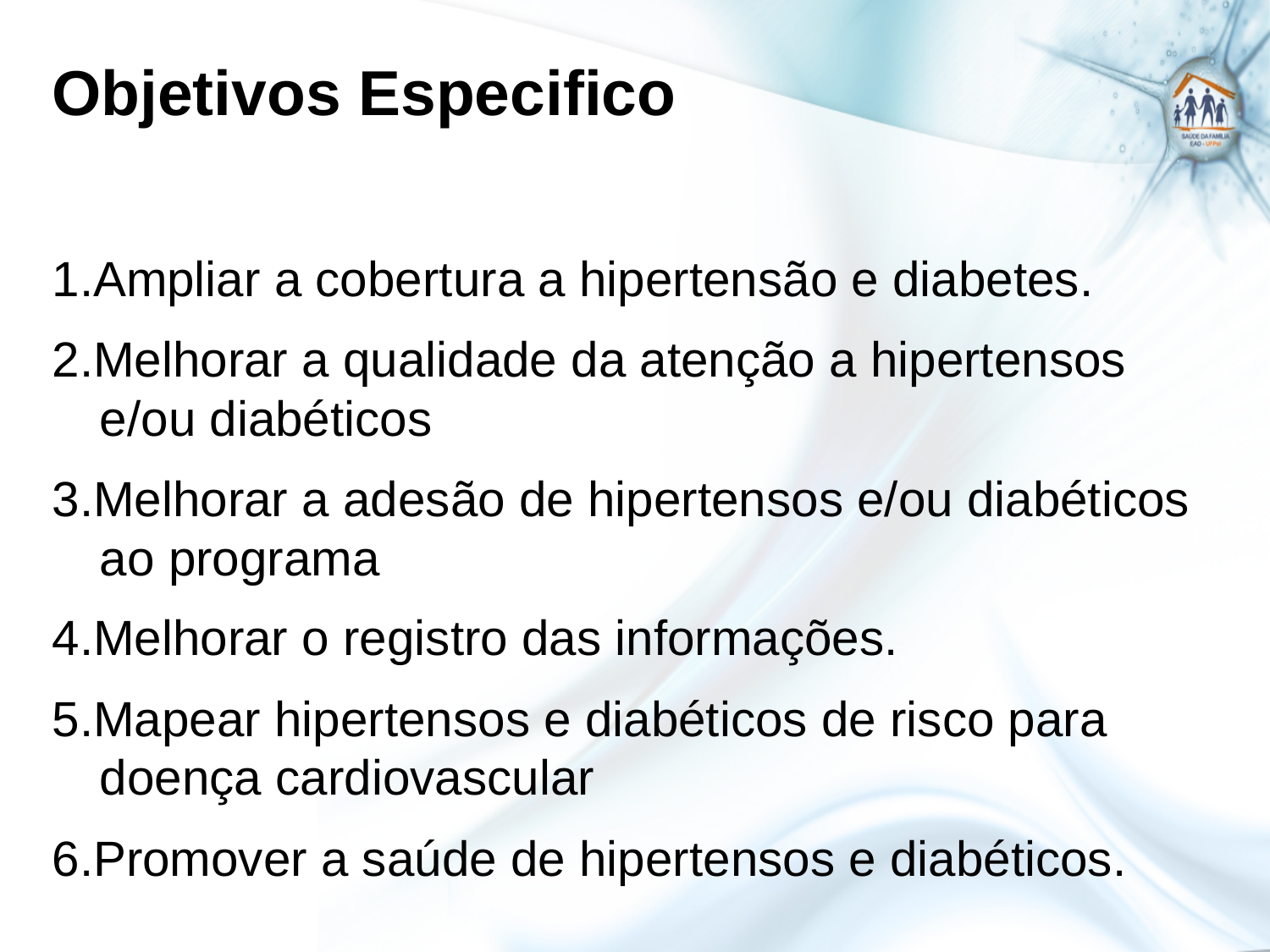

Objetivos Especifico

1.Ampliar a cobertura a hipertensão e diabetes.
2.Melhorar a qualidade da atenção a hipertensos e/ou diabéticos
3.Melhorar a adesão de hipertensos e/ou diabéticos ao programa
4.Melhorar o registro das informações.
5.Mapear hipertensos e diabéticos de risco para doença cardiovascular
6.Promover a saúde de hipertensos e diabéticos.

#